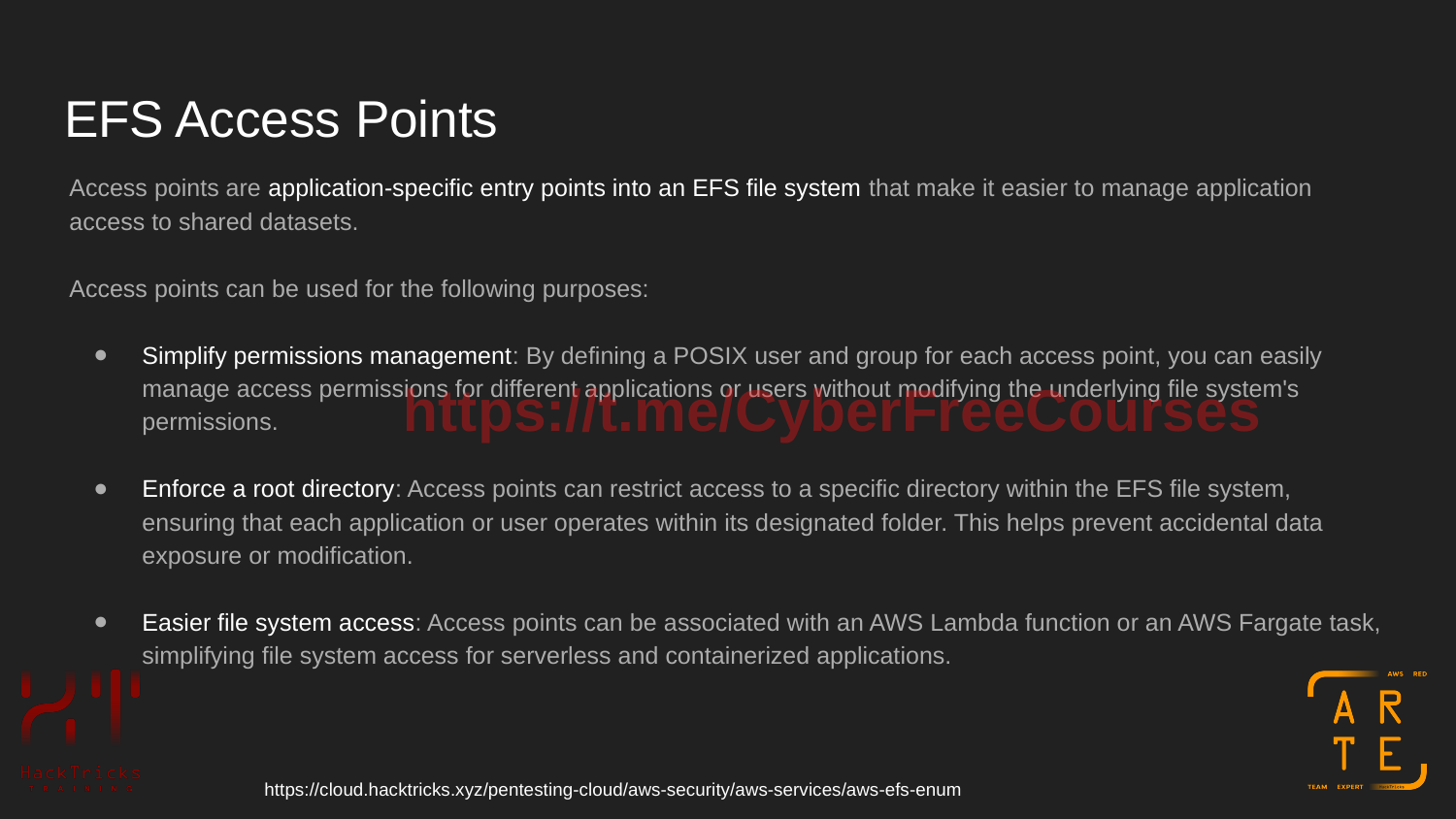

# EFS Access Points
Access points are application-specific entry points into an EFS file system that make it easier to manage application access to shared datasets.

Access points can be used for the following purposes:

Simplify permissions management: By defining a POSIX user and group for each access point, you can easily manage access permissions for different applications or users without modifying the underlying file system's permissions.

Enforce a root directory: Access points can restrict access to a specific directory within the EFS file system, ensuring that each application or user operates within its designated folder. This helps prevent accidental data exposure or modification.

Easier file system access: Access points can be associated with an AWS Lambda function or an AWS Fargate task, simplifying file system access for serverless and containerized applications.

https://t.me/CyberFreeCourses
https://cloud.hacktricks.xyz/pentesting-cloud/aws-security/aws-services/aws-efs-enum